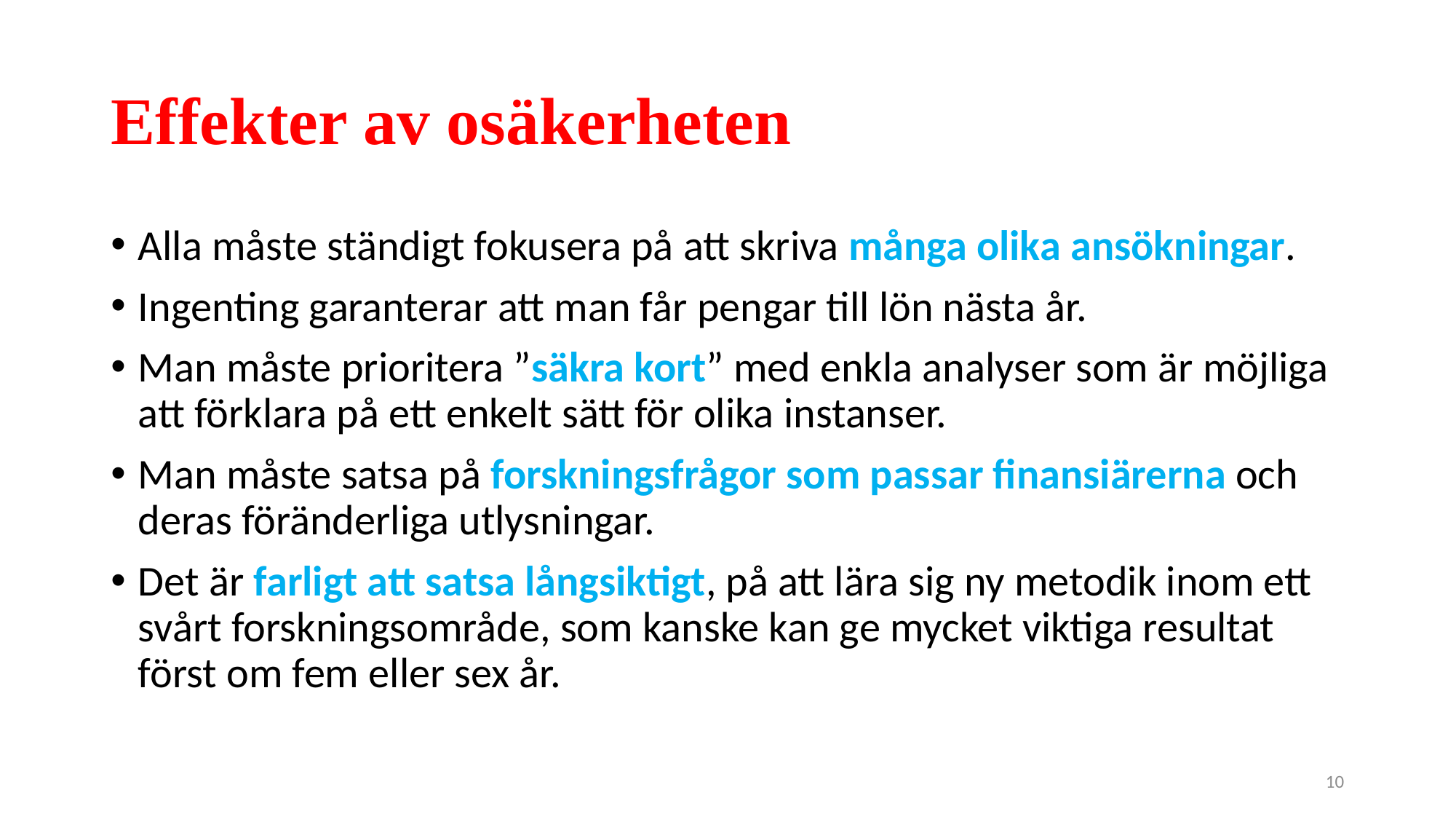

# Effekter av osäkerheten
Alla måste ständigt fokusera på att skriva många olika ansökningar.
Ingenting garanterar att man får pengar till lön nästa år.
Man måste prioritera ”säkra kort” med enkla analyser som är möjliga att förklara på ett enkelt sätt för olika instanser.
Man måste satsa på forskningsfrågor som passar finansiärerna och deras föränderliga utlysningar.
Det är farligt att satsa långsiktigt, på att lära sig ny metodik inom ett svårt forskningsområde, som kanske kan ge mycket viktiga resultat först om fem eller sex år.

10